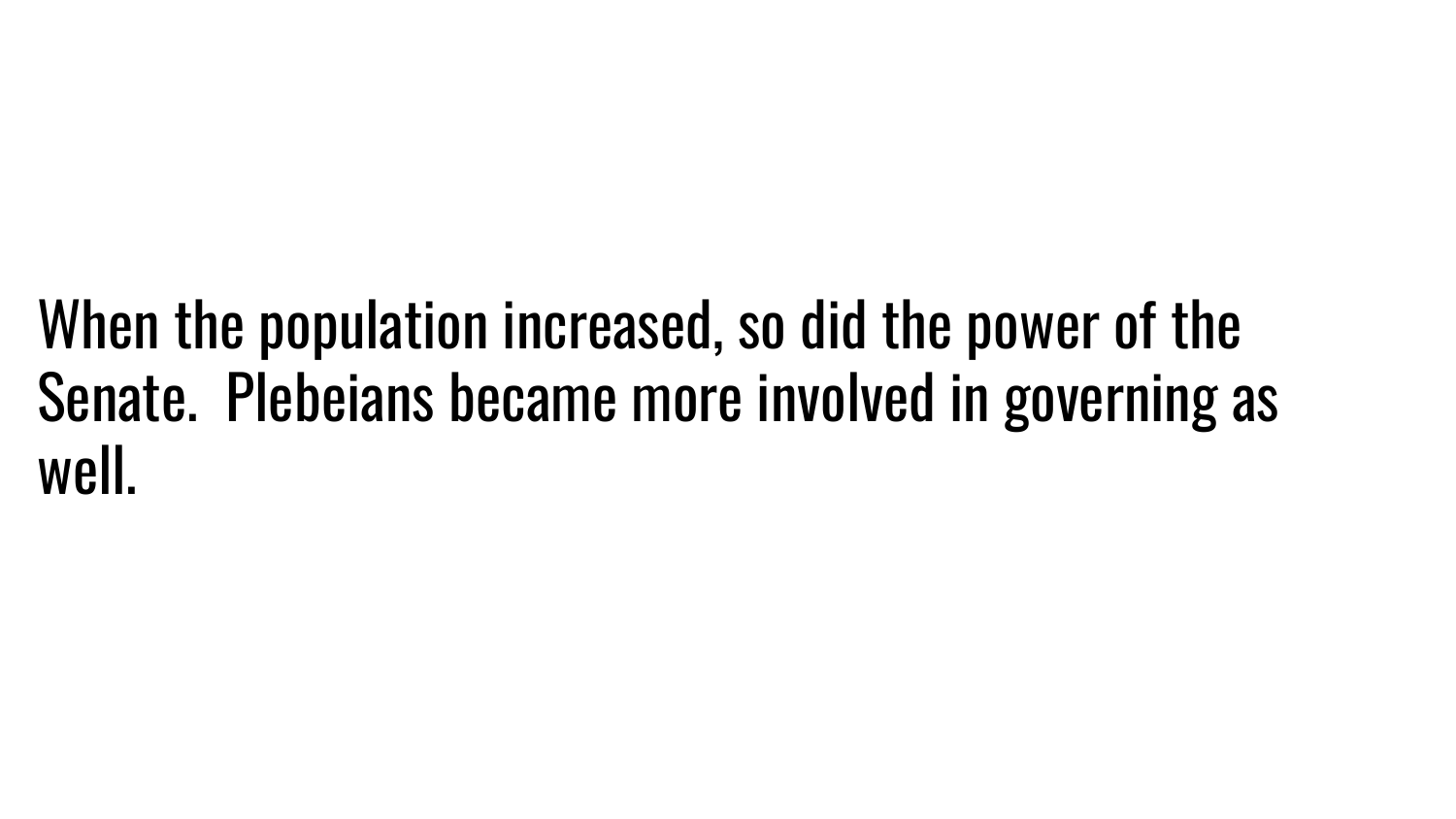

# When the population increased, so did the power of the Senate.  Plebeians became more involved in governing as well.